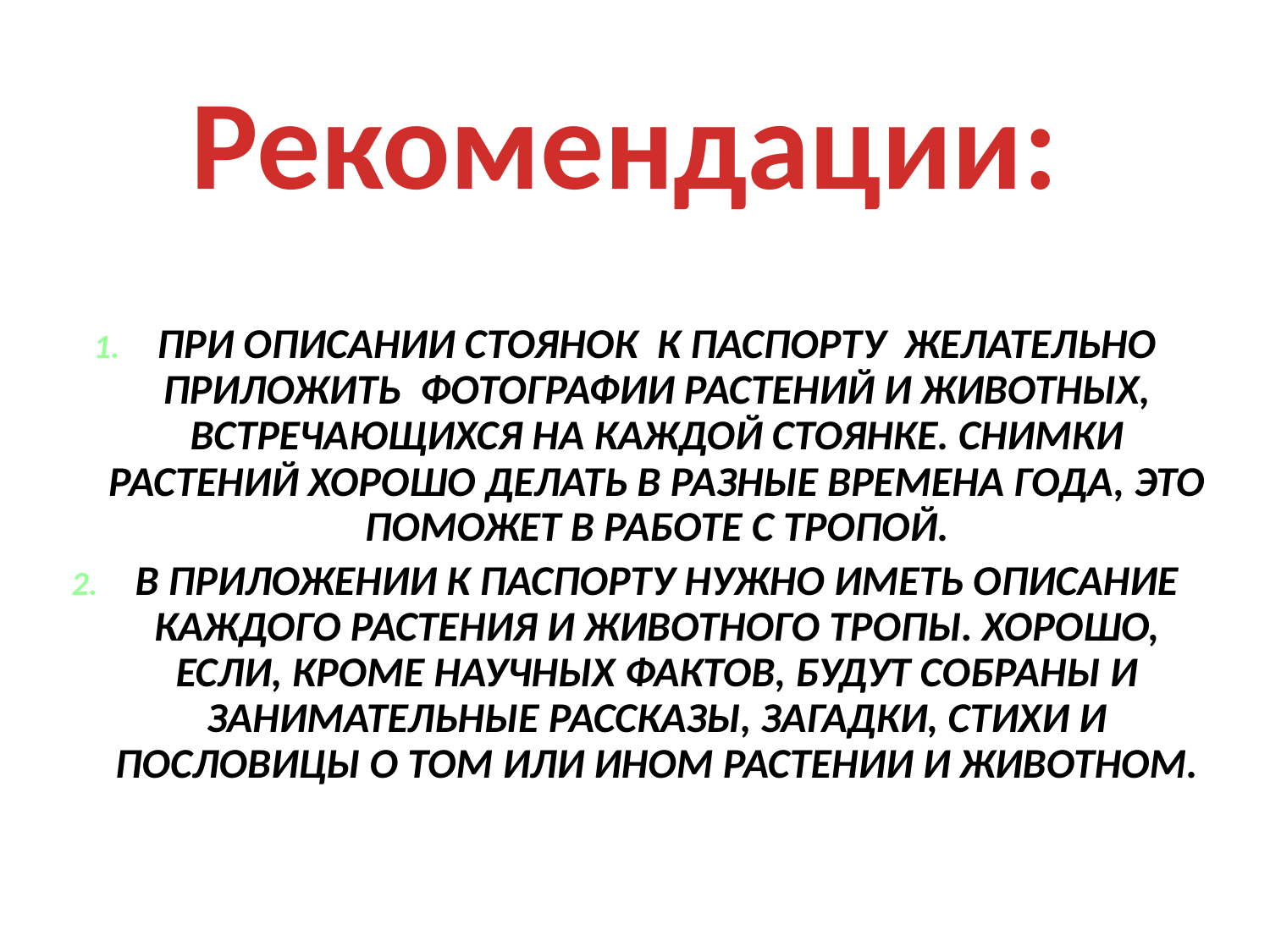

Рекомендации:
При описании стоянок  к паспорту  желательно приложить  фотографии растений и животных, встречающихся на каждой стоянке. Снимки растений хорошо делать в разные времена года, это поможет в работе с тропой.
В приложении к паспорту нужно иметь описание каждого растения и животного тропы. Хорошо, если, кроме научных фактов, будут собраны и занимательные рассказы, загадки, стихи и пословицы о том или ином растении и животном.